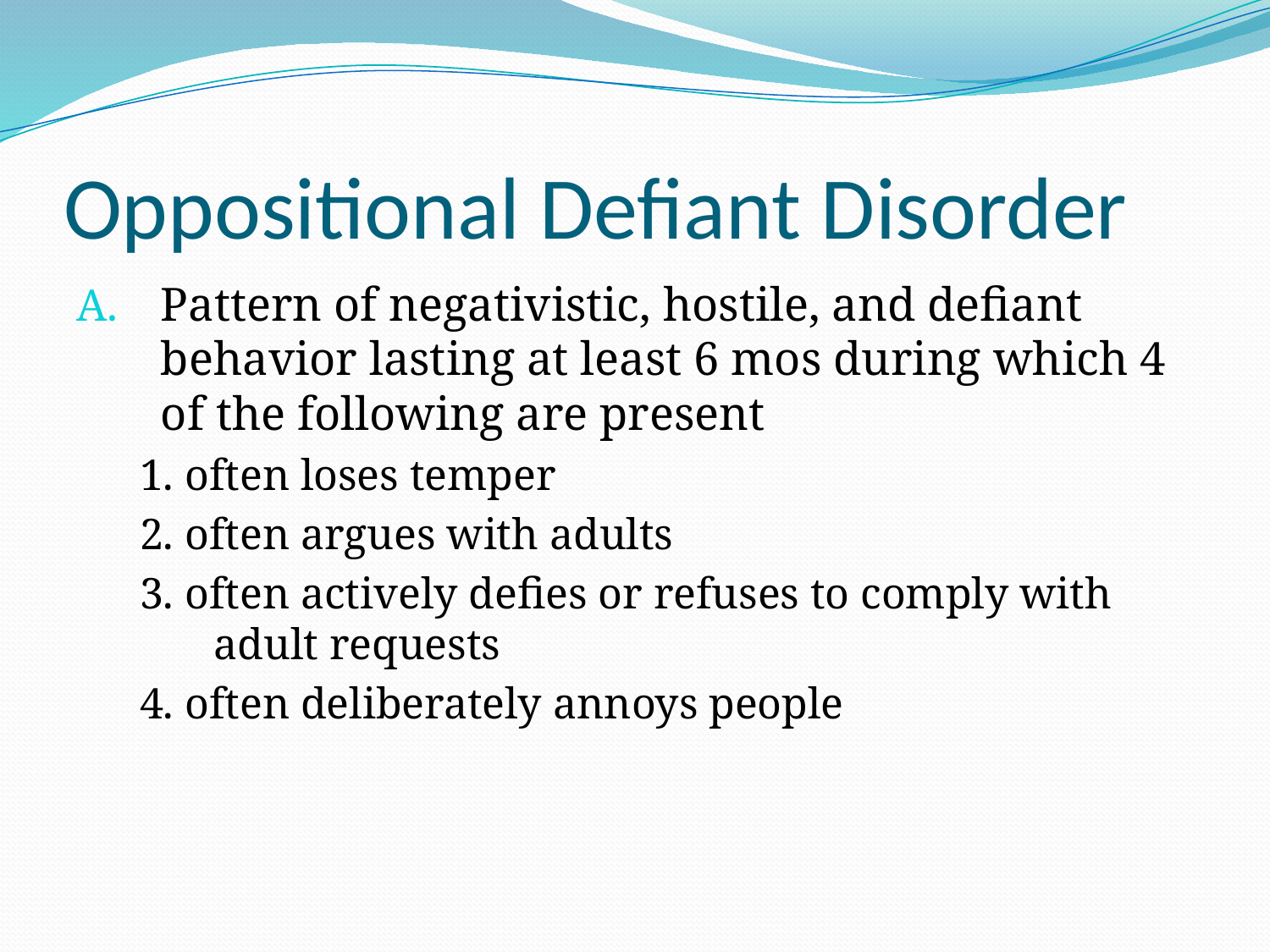

# Oppositional Defiant Disorder
Pattern of negativistic, hostile, and defiant behavior lasting at least 6 mos during which 4 of the following are present
1. often loses temper
2. often argues with adults
3. often actively defies or refuses to comply with adult requests
4. often deliberately annoys people